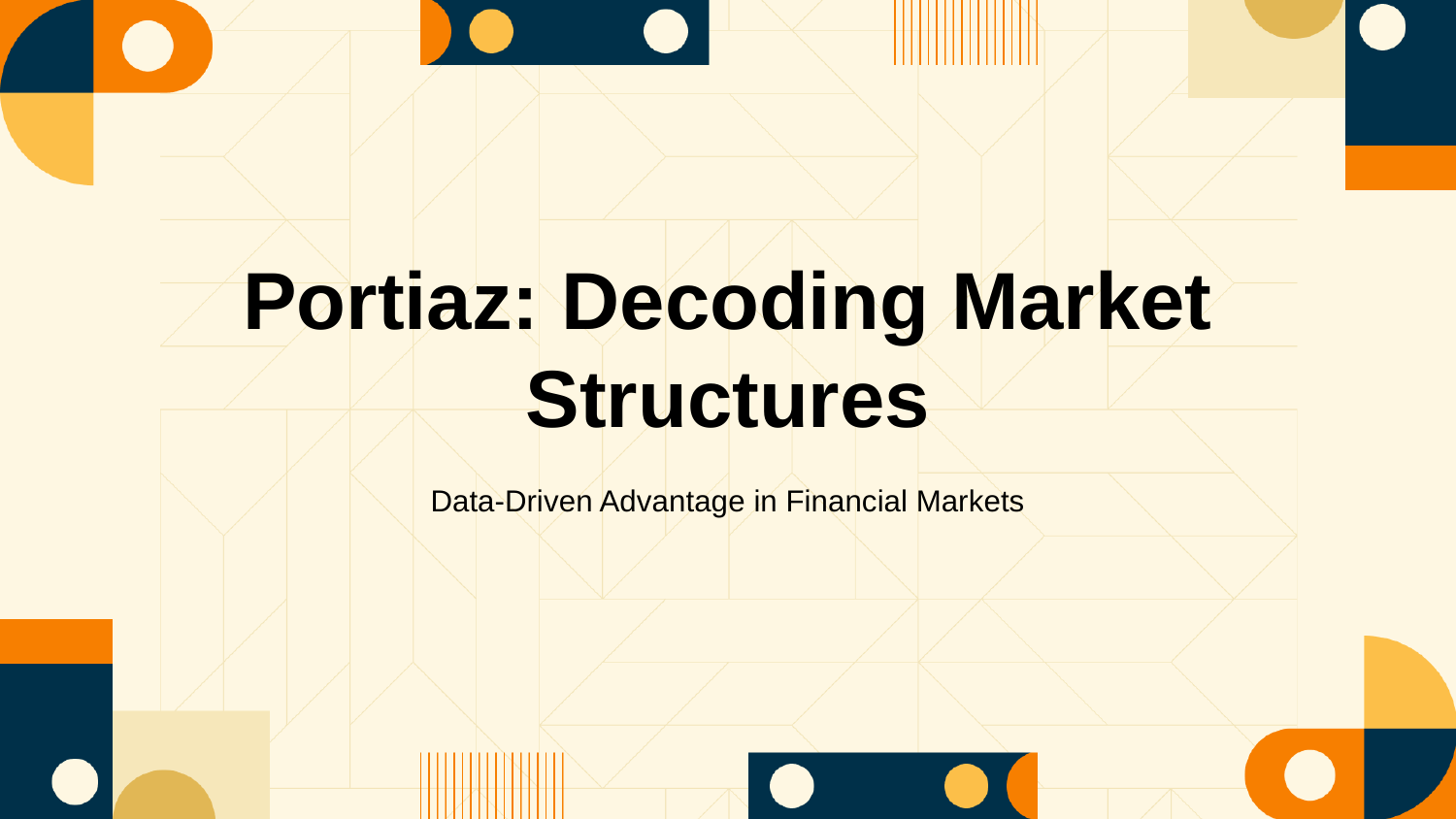

Portiaz: Decoding Market Structures
Data-Driven Advantage in Financial Markets